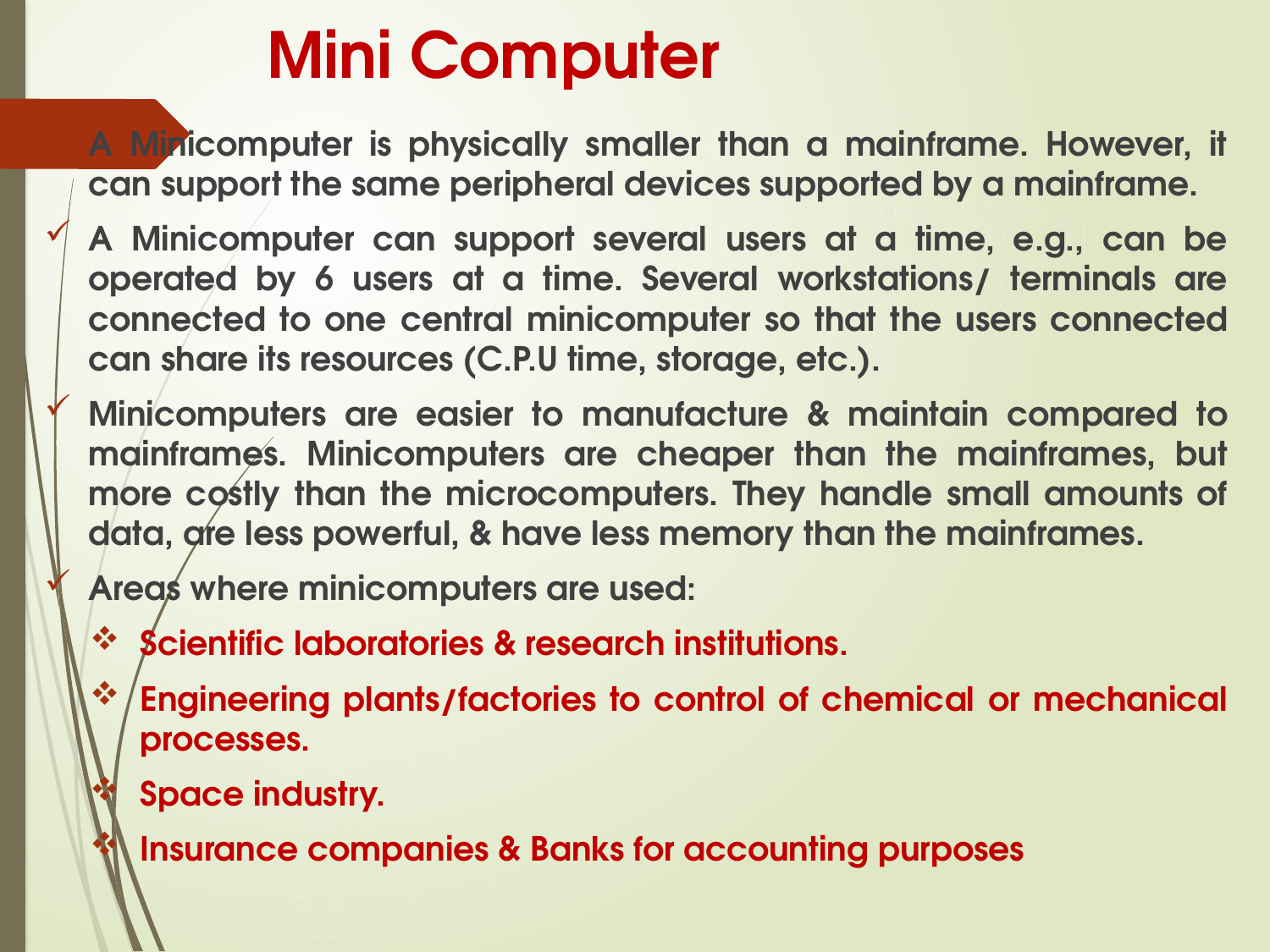

# Mini Computer
A Minicomputer is physically smaller than a mainframe. However, it can support the same peripheral devices supported by a mainframe.
A Minicomputer can support several users at a time, e.g., can be operated by 6 users at a time. Several workstations/ terminals are connected to one central minicomputer so that the users connected can share its resources (C.P.U time, storage, etc.).
Minicomputers are easier to manufacture & maintain compared to mainframes. Minicomputers are cheaper than the mainframes, but more costly than the microcomputers. They handle small amounts of data, are less powerful, & have less memory than the mainframes.
Areas where minicomputers are used:
Scientific laboratories & research institutions.
Engineering plants/factories to control of chemical or mechanical processes.
Space industry.
Insurance companies & Banks for accounting purposes